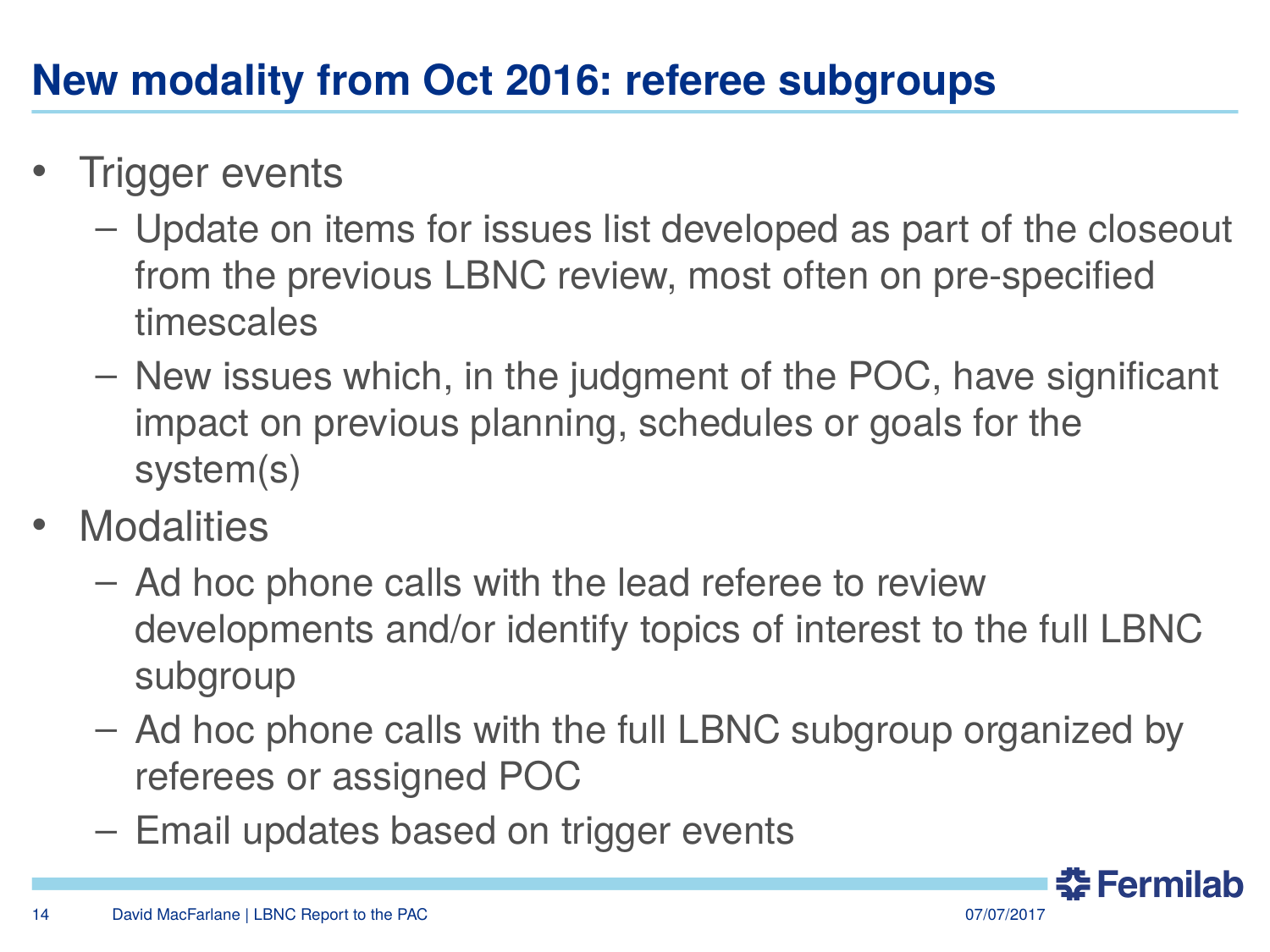

# New modality from Oct 2016: referee subgroups
Trigger events
Update on items for issues list developed as part of the closeout from the previous LBNC review, most often on pre-specified timescales
New issues which, in the judgment of the POC, have significant impact on previous planning, schedules or goals for the system(s)
Modalities
Ad hoc phone calls with the lead referee to review developments and/or identify topics of interest to the full LBNC subgroup
Ad hoc phone calls with the full LBNC subgroup organized by referees or assigned POC
Email updates based on trigger events

14
David MacFarlane | LBNC Report to the PAC
07/07/2017